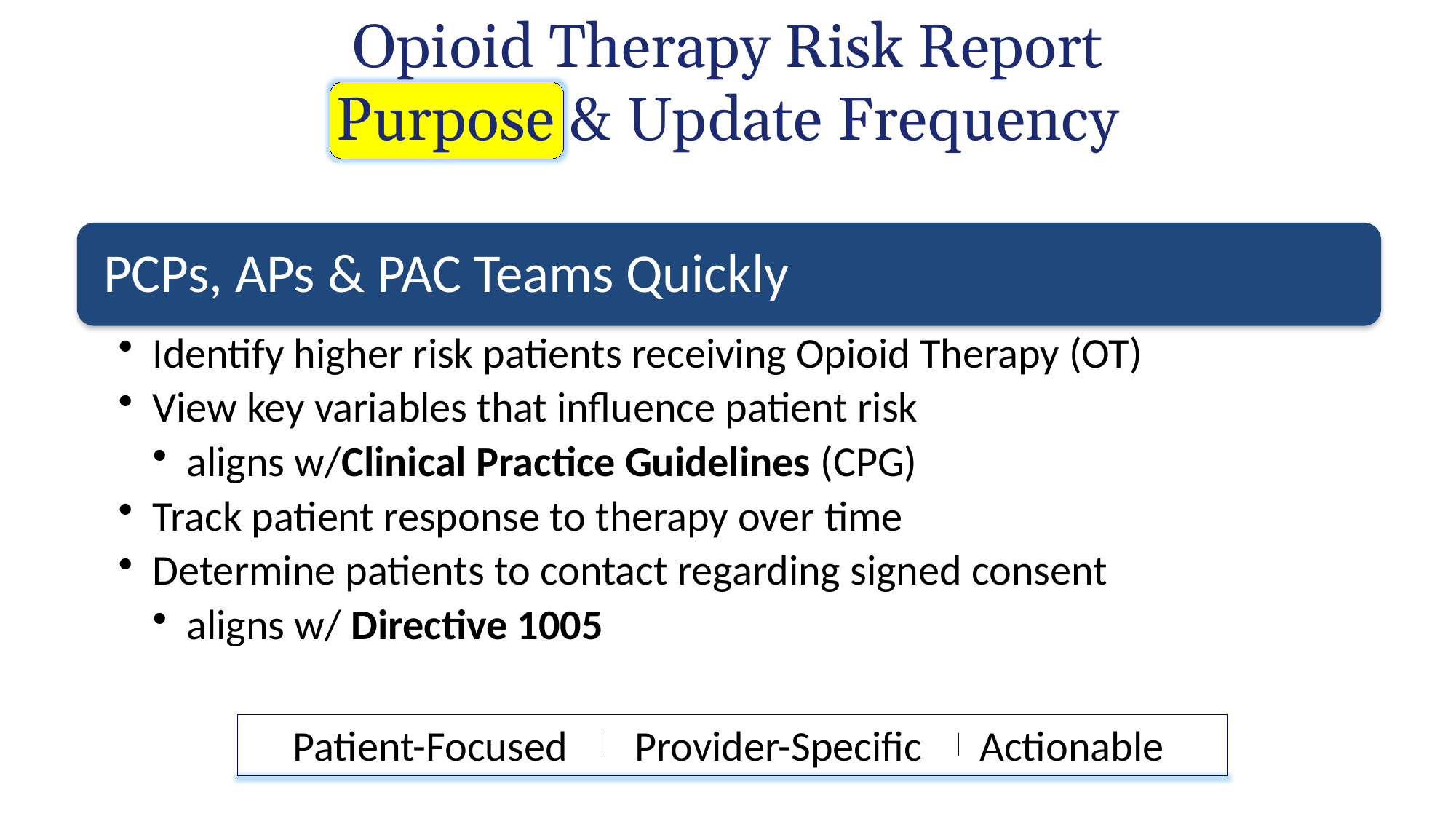

# Opioid Therapy Risk Report Purpose & Update Frequency

PCPs, APs & PAC Teams Quickly
Identify higher risk patients receiving Opioid Therapy (OT)
View key variables that influence patient risk
aligns w/Clinical Practice Guidelines (CPG)
Track patient response to therapy over time
Determine patients to contact regarding signed consent
aligns w/ Directive 1005
Patient-Focused       Provider-Specific      Actionable